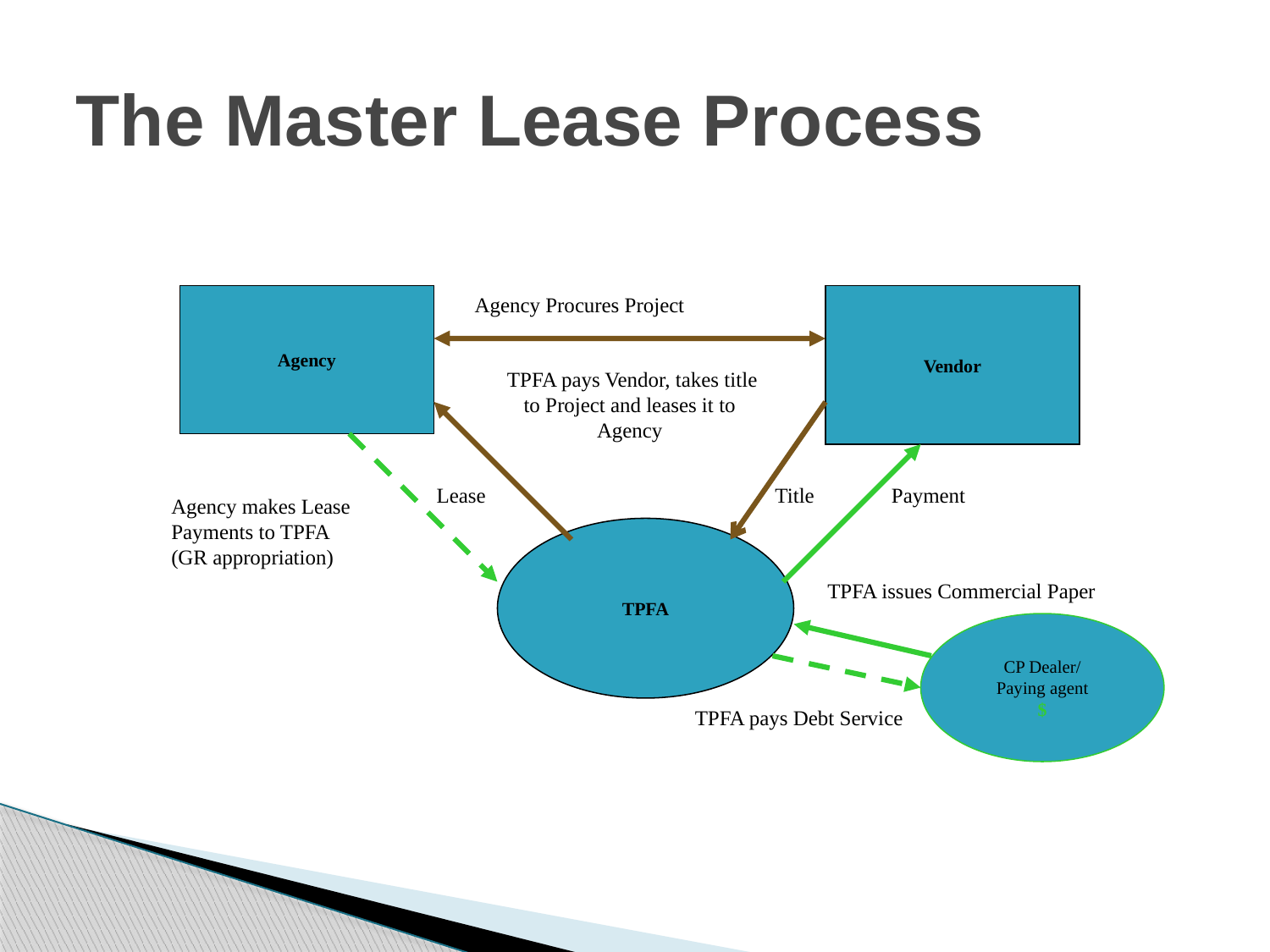

# The Master Lease Process
Agency
Agency Procures Project
Vendor

 TPFA pays Vendor, takes title to Project and leases it to Agency

Lease
Title
Payment
Agency makes Lease
Payments to TPFA
(GR appropriation)
TPFA
TPFA issues Commercial Paper
CP Dealer/
Paying agent
$

TPFA pays Debt Service